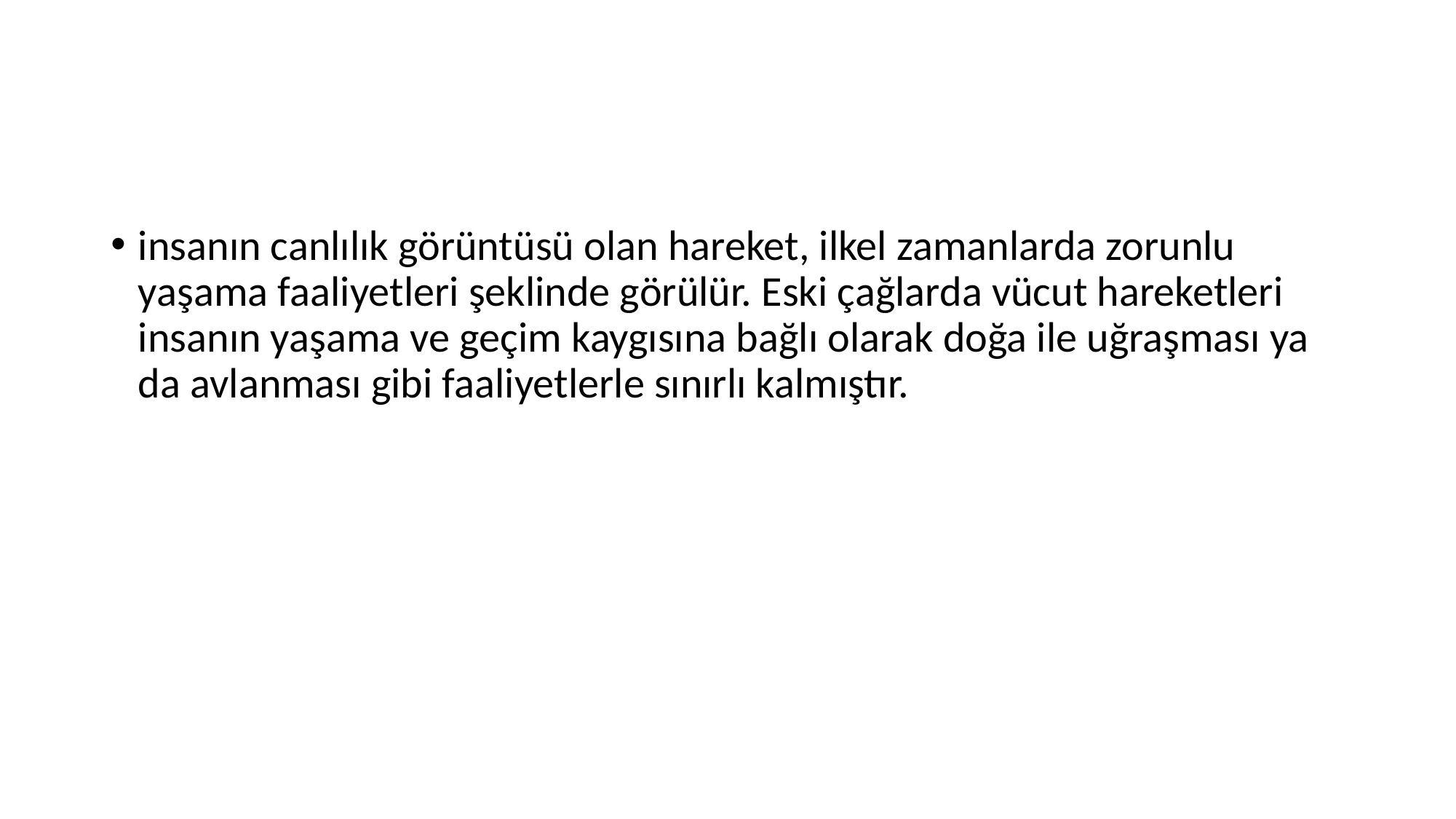

#
insanın canlılık görüntüsü olan hareket, ilkel zamanlarda zorunlu yaşama faaliyetleri şeklinde görülür. Eski çağlarda vücut hareketleri insanın yaşama ve geçim kaygısına bağlı olarak doğa ile uğraşması ya da avlanması gibi faaliyetlerle sınırlı kalmıştır.